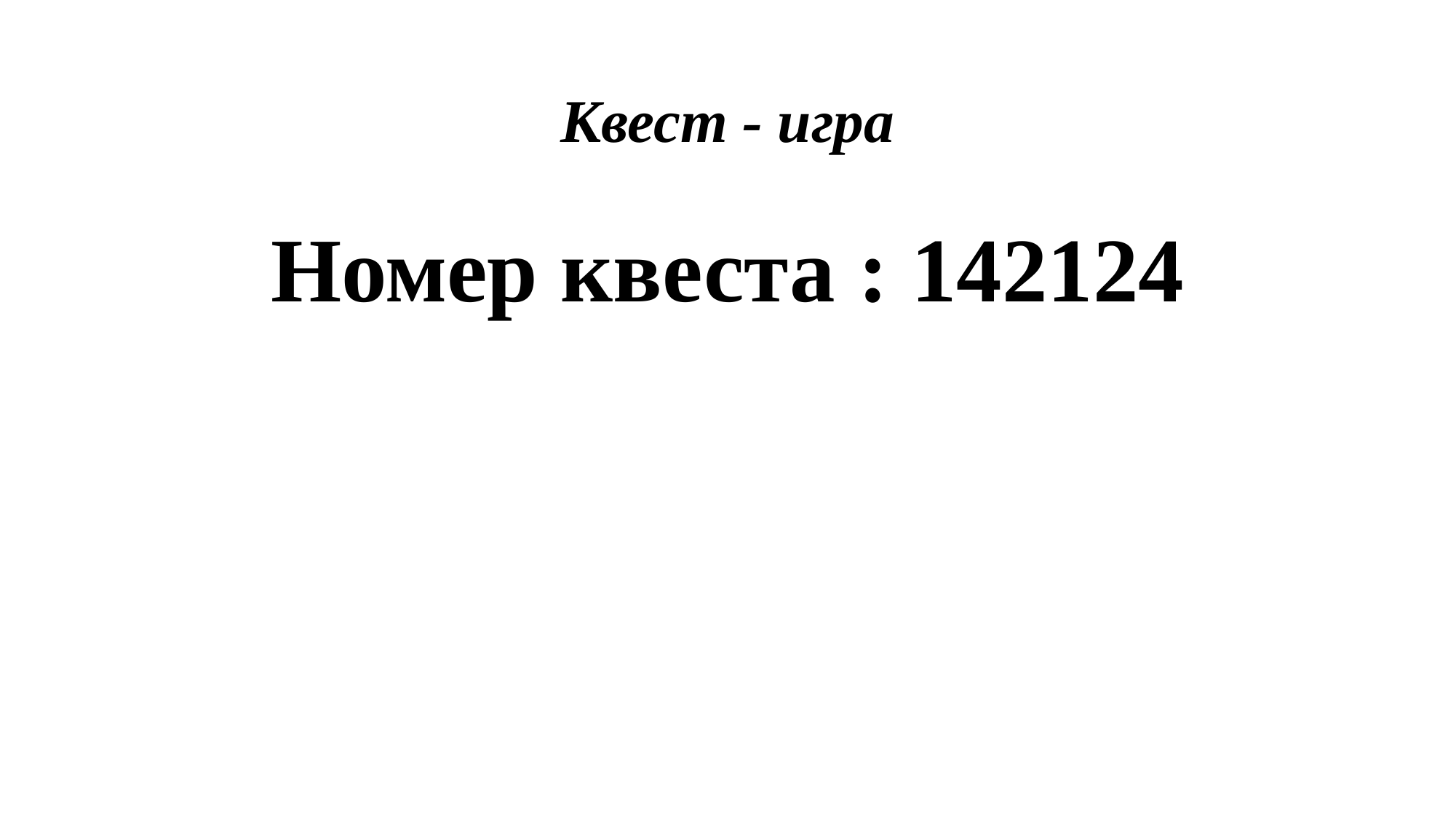

# Квест - игра
Номер квеста : 142124